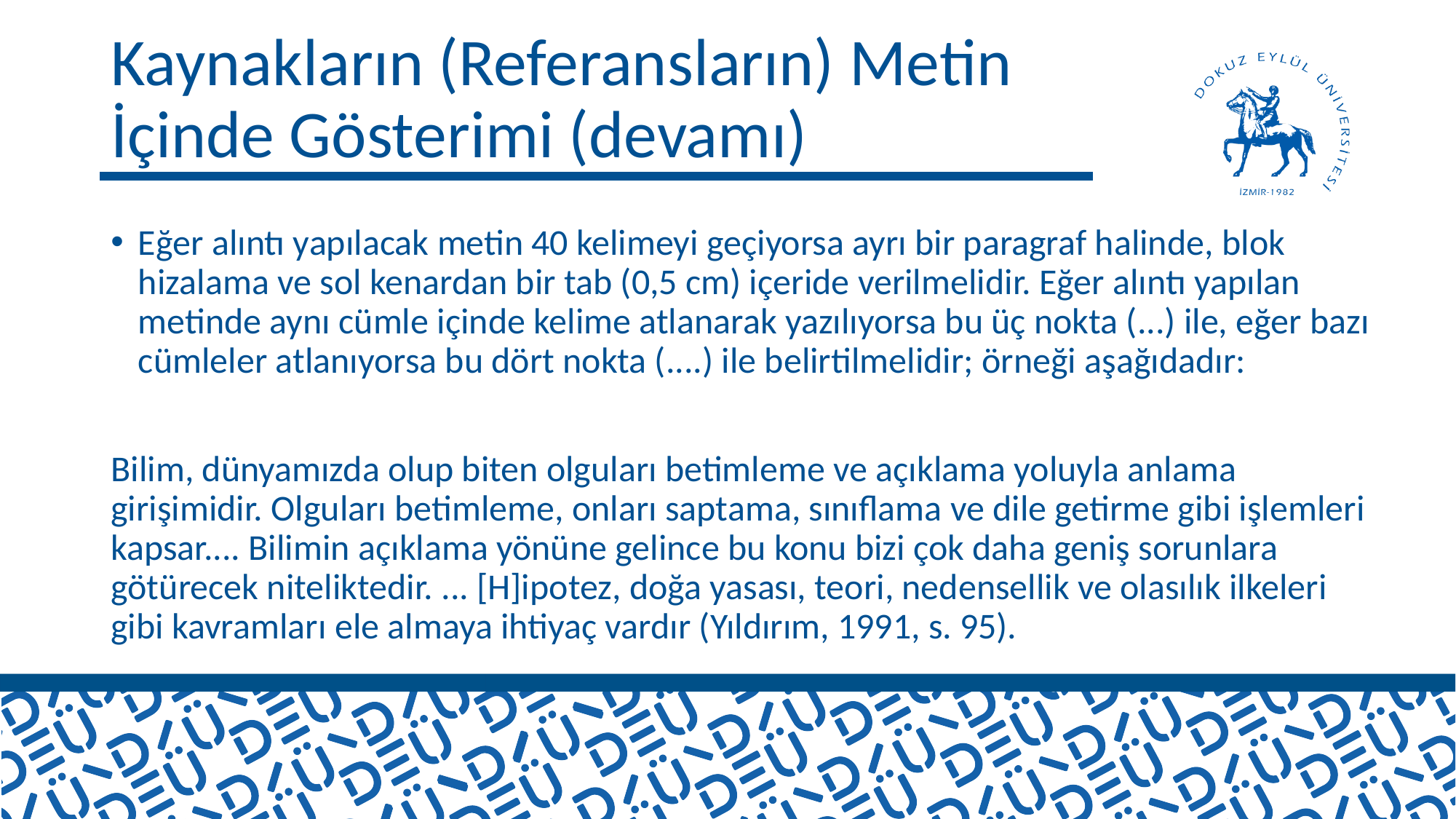

# Kaynakların (Referansların) Metin İçinde Gösterimi (devamı)
Eğer alıntı yapılacak metin 40 kelimeyi geçiyorsa ayrı bir paragraf halinde, blok hizalama ve sol kenardan bir tab (0,5 cm) içeride verilmelidir. Eğer alıntı yapılan metinde aynı cümle içinde kelime atlanarak yazılıyorsa bu üç nokta (...) ile, eğer bazı cümleler atlanıyorsa bu dört nokta (....) ile belirtilmelidir; örneği aşağıdadır:

Bilim, dünyamızda olup biten olguları betimleme ve açıklama yoluyla anlama girişimidir. Olguları betimleme, onları saptama, sınıflama ve dile getirme gibi işlemleri kapsar.... Bilimin açıklama yönüne gelince bu konu bizi çok daha geniş sorunlara götürecek niteliktedir. ... [H]ipotez, doğa yasası, teori, nedensellik ve olasılık ilkeleri gibi kavramları ele almaya ihtiyaç vardır (Yıldırım, 1991, s. 95).